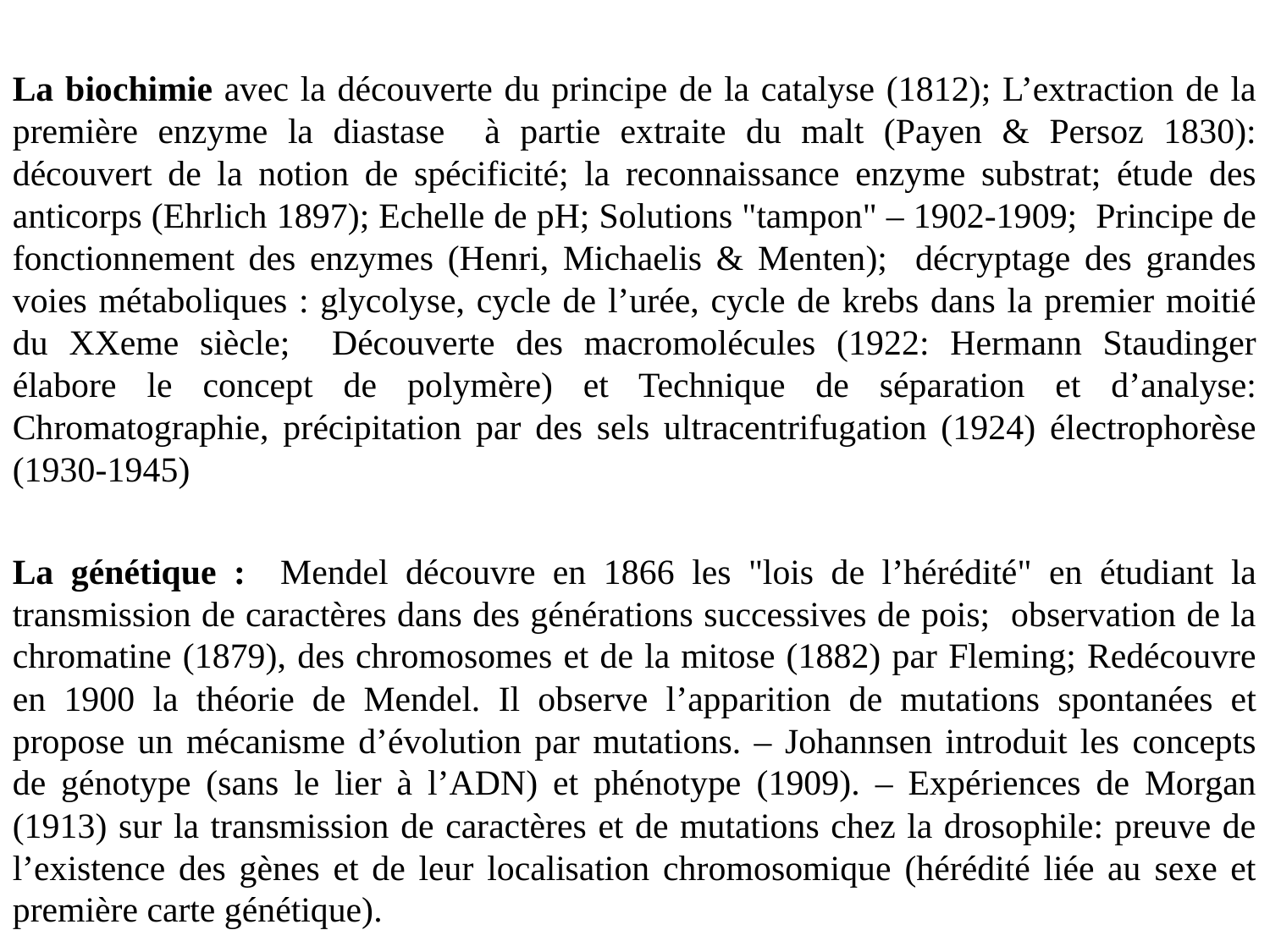

La biochimie avec la découverte du principe de la catalyse (1812); L’extraction de la première enzyme la diastase  à partie extraite du malt (Payen & Persoz 1830): découvert de la notion de spécificité; la reconnaissance enzyme substrat; étude des anticorps (Ehrlich 1897); Echelle de pH; Solutions "tampon" – 1902-1909;  Principe de fonctionnement des enzymes (Henri, Michaelis & Menten);  décryptage des grandes voies métaboliques : glycolyse, cycle de l’urée, cycle de krebs dans la premier moitié du XXeme siècle;  Découverte des macromolécules (1922: Hermann Staudinger élabore le concept de polymère) et Technique de séparation et d’analyse: Chromatographie, précipitation par des sels ultracentrifugation (1924) électrophorèse (1930-1945)
La génétique :  Mendel découvre en 1866 les "lois de l’hérédité" en étudiant la transmission de caractères dans des générations successives de pois;  observation de la chromatine (1879), des chromosomes et de la mitose (1882) par Fleming; Redécouvre en 1900 la théorie de Mendel. Il observe l’apparition de mutations spontanées et propose un mécanisme d’évolution par mutations. – Johannsen introduit les concepts de génotype (sans le lier à l’ADN) et phénotype (1909). – Expériences de Morgan (1913) sur la transmission de caractères et de mutations chez la drosophile: preuve de l’existence des gènes et de leur localisation chromosomique (hérédité liée au sexe et première carte génétique).